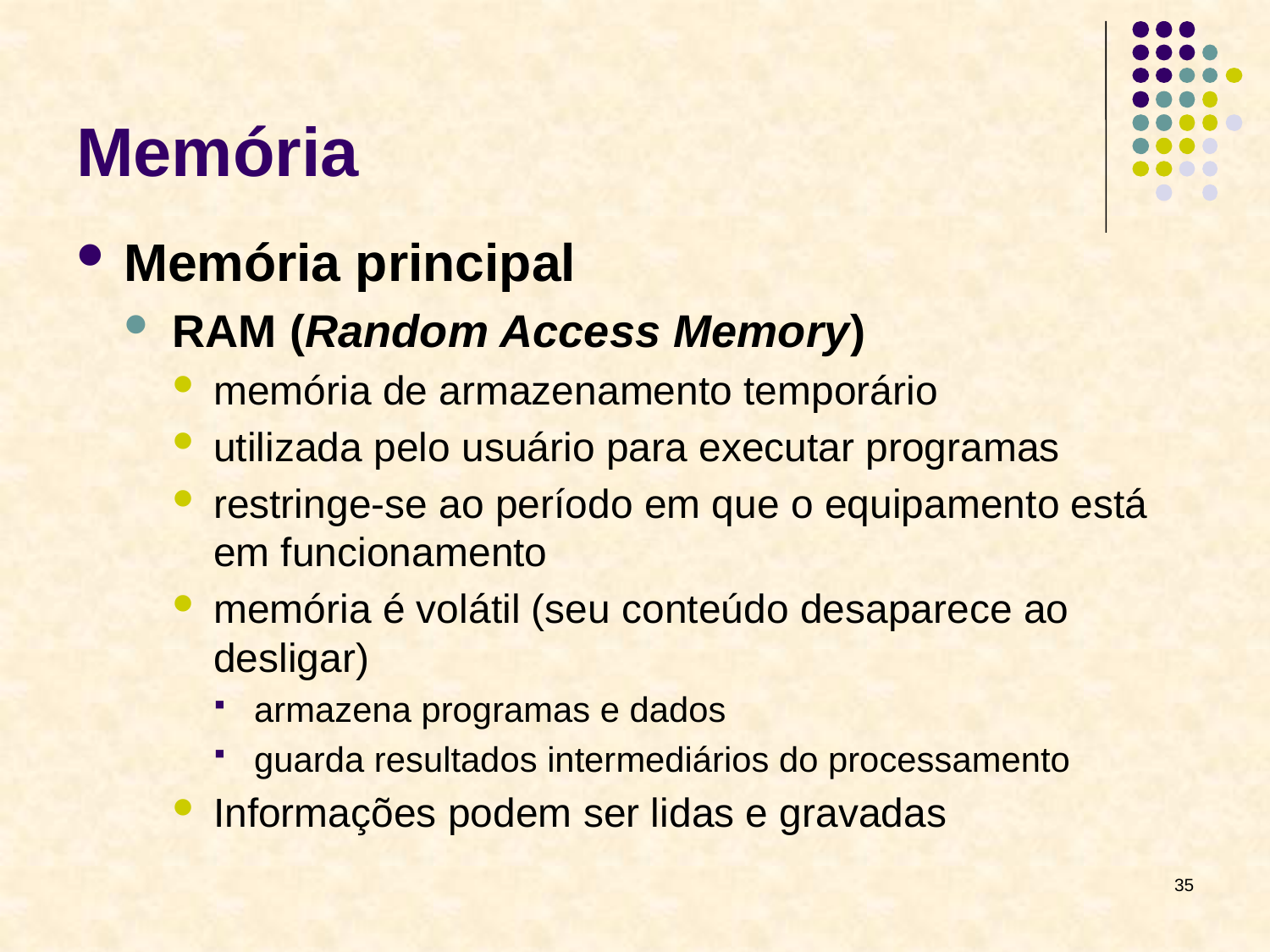

# Memória
Memória principal
RAM (Random Access Memory)
memória de armazenamento temporário
utilizada pelo usuário para executar programas
restringe-se ao período em que o equipamento está em funcionamento
memória é volátil (seu conteúdo desaparece ao desligar)
armazena programas e dados
guarda resultados intermediários do processamento
Informações podem ser lidas e gravadas
35